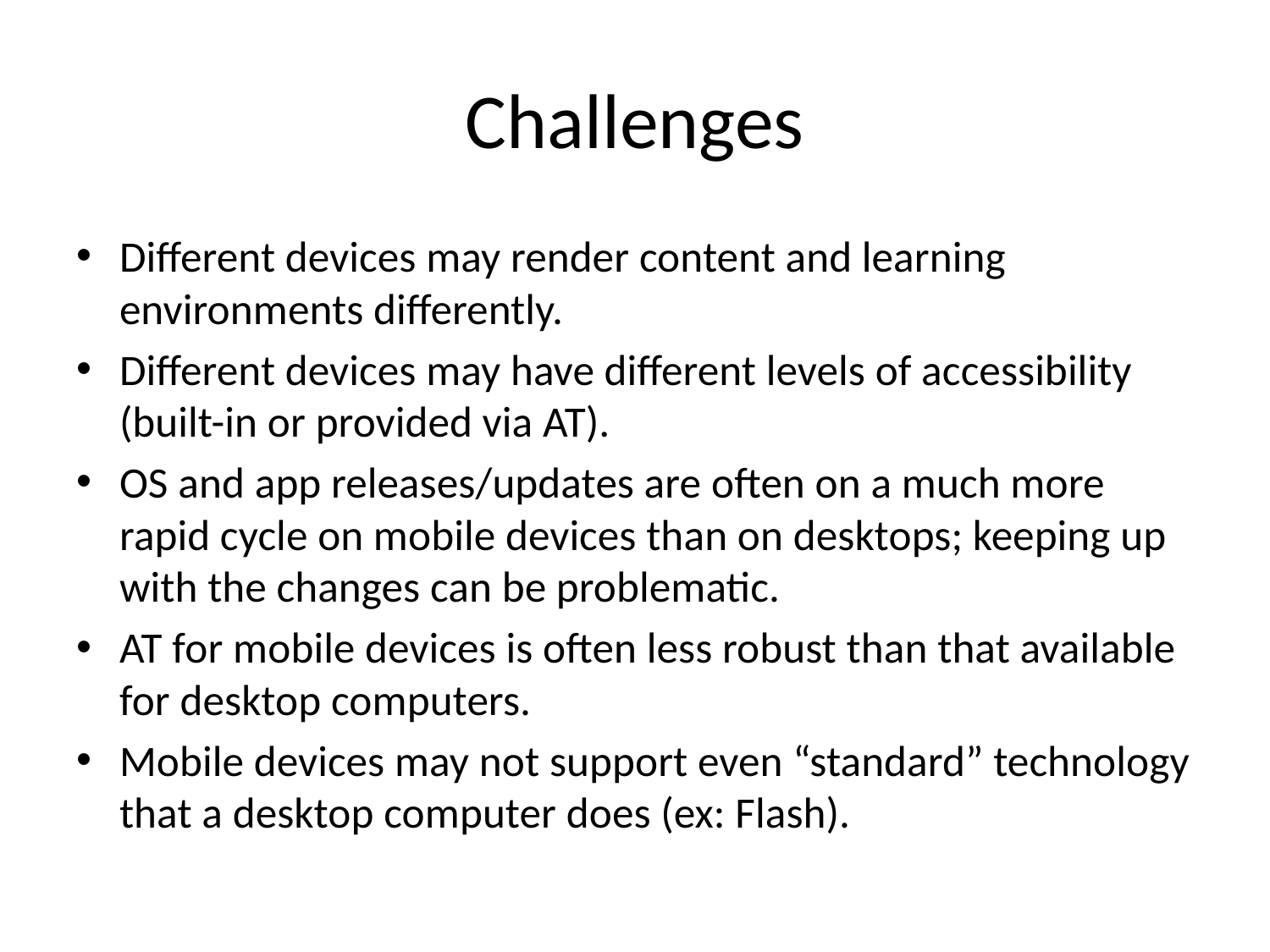

# Challenges
Different devices may render content and learning environments differently.
Different devices may have different levels of accessibility (built-in or provided via AT).
OS and app releases/updates are often on a much more rapid cycle on mobile devices than on desktops; keeping up with the changes can be problematic.
AT for mobile devices is often less robust than that available for desktop computers.
Mobile devices may not support even “standard” technology that a desktop computer does (ex: Flash).